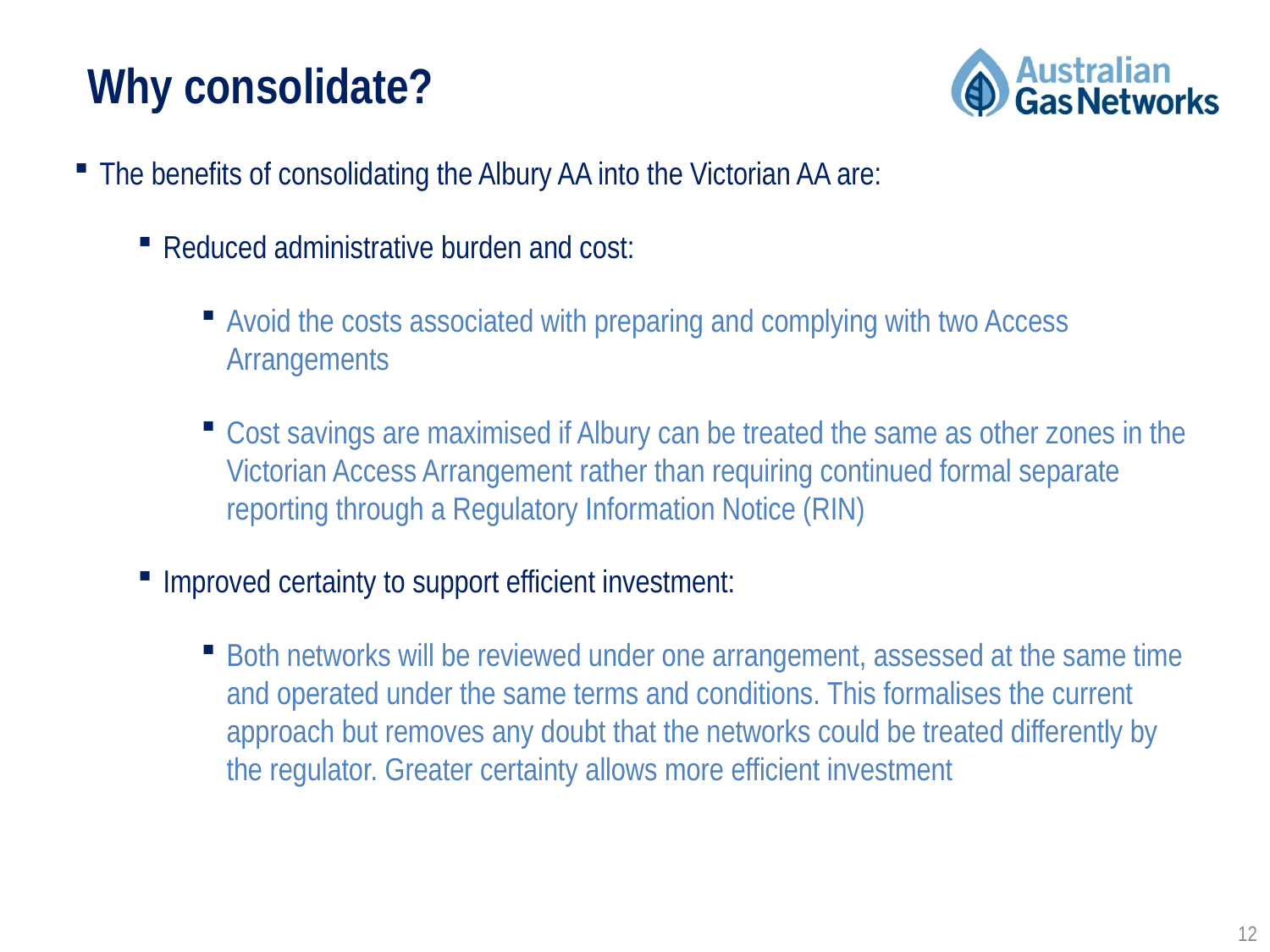

Why consolidate?
The benefits of consolidating the Albury AA into the Victorian AA are:
Reduced administrative burden and cost:
Avoid the costs associated with preparing and complying with two Access Arrangements
Cost savings are maximised if Albury can be treated the same as other zones in the Victorian Access Arrangement rather than requiring continued formal separate reporting through a Regulatory Information Notice (RIN)
Improved certainty to support efficient investment:
Both networks will be reviewed under one arrangement, assessed at the same time and operated under the same terms and conditions. This formalises the current approach but removes any doubt that the networks could be treated differently by the regulator. Greater certainty allows more efficient investment
12